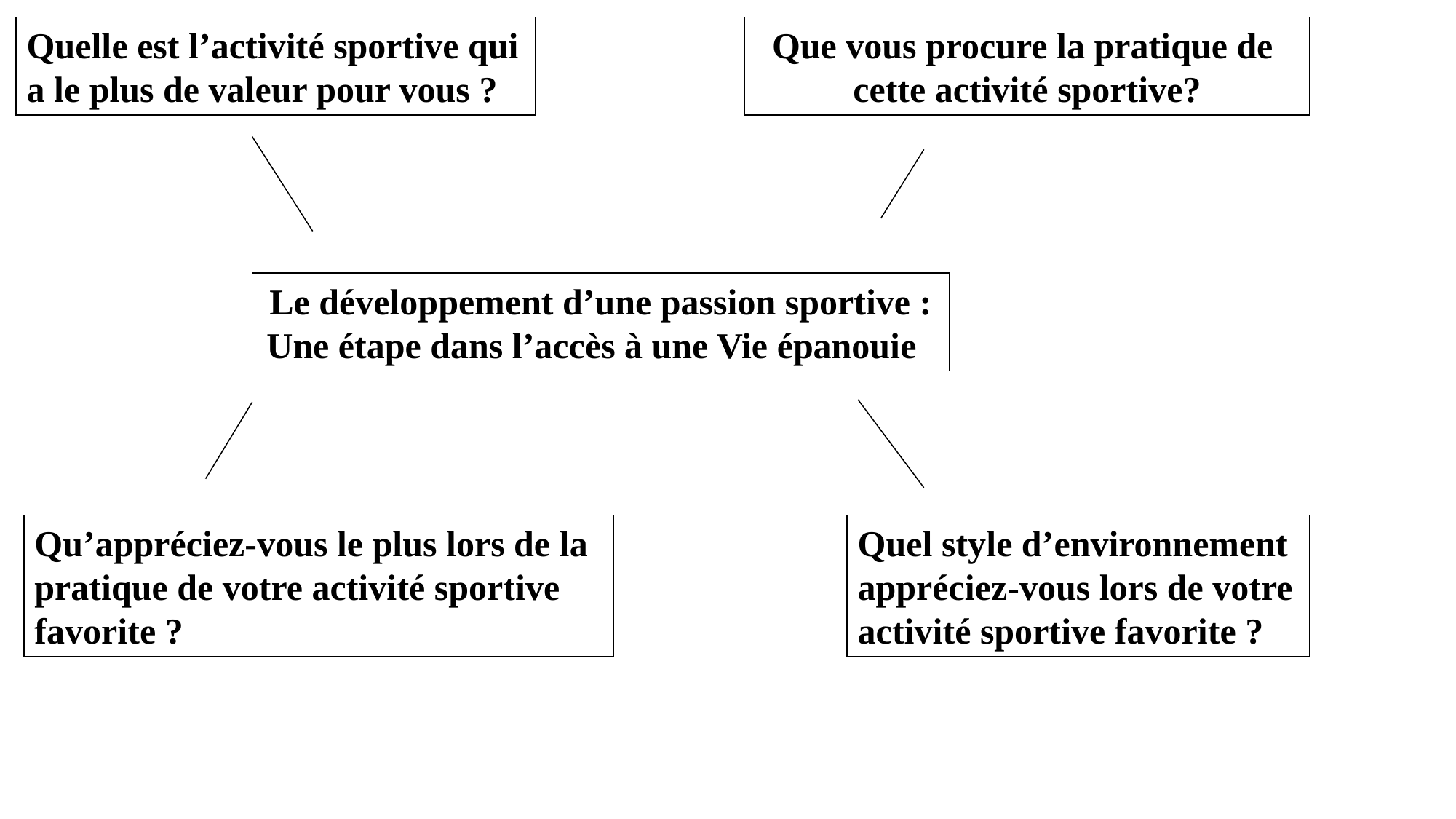

Quelle est l’activité sportive qui a le plus de valeur pour vous ?
Que vous procure la pratique de
cette activité sportive?

Le développement d’une passion sportive : Une étape dans l’accès à une Vie épanouie

Qu’appréciez-vous le plus lors de la pratique de votre activité sportive favorite ?
Quel style d’environnement appréciez-vous lors de votre activité sportive favorite ?